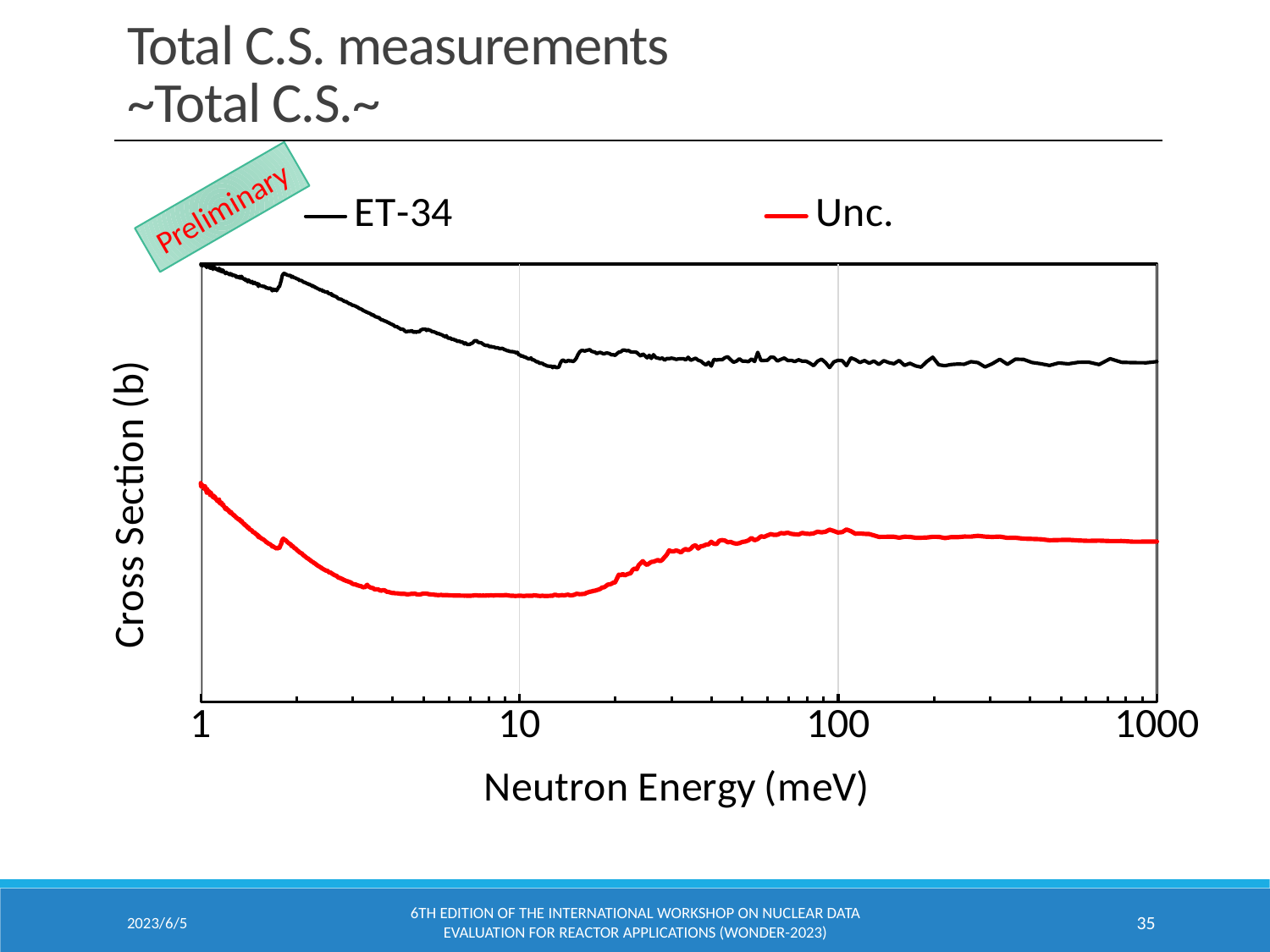

# Total C.S. measurements ~Total C.S.~

### Chart

| Category | ET-34 | Unc. |
|---|---|---|
Preliminary
2023/6/5
6th edition of the International Workshop On Nuclear Data Evaluation for Reactor Applications (WONDER-2023)
35